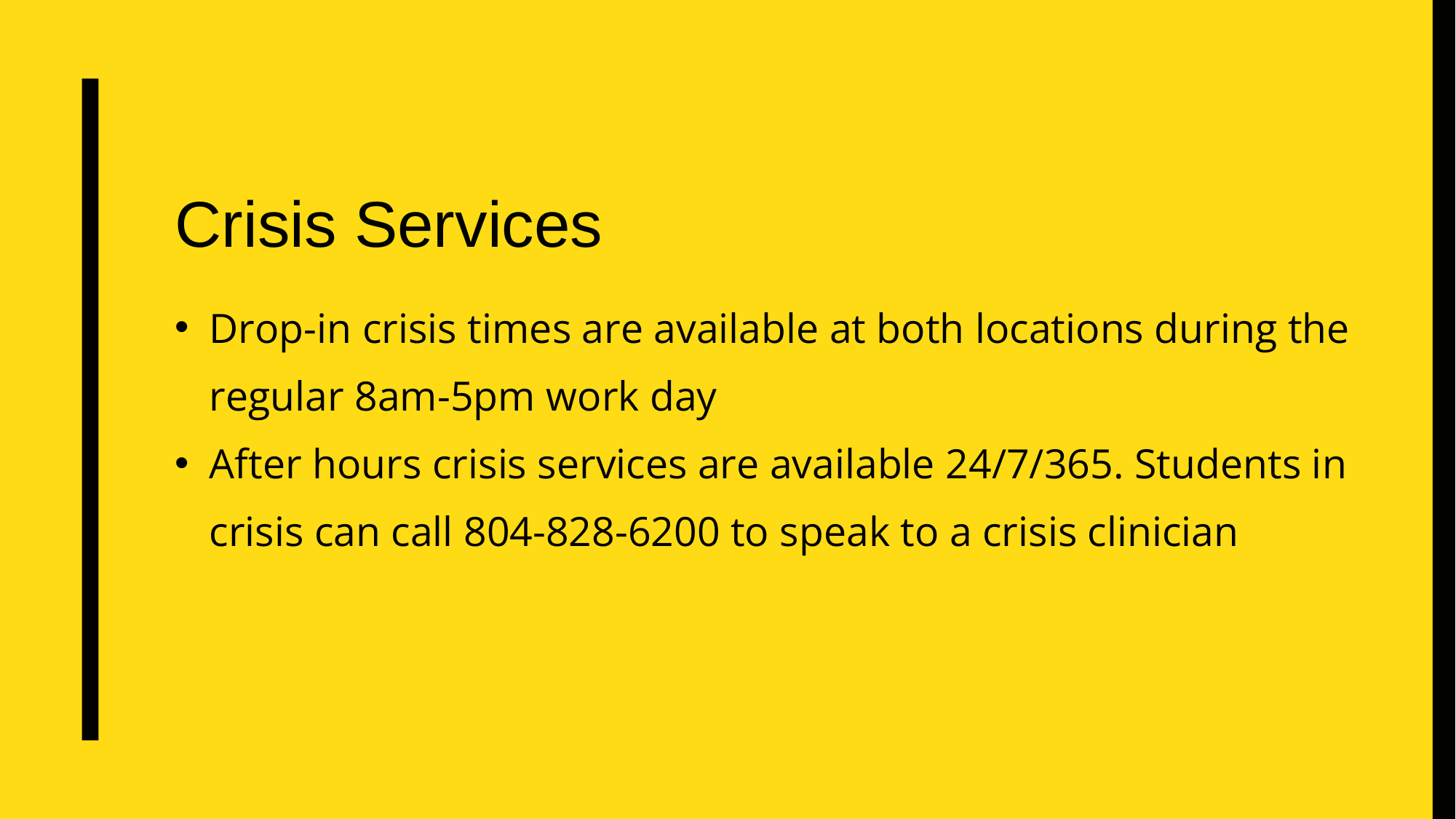

Crisis Services

Drop-in crisis times are available at both locations during the regular 8am-5pm work day
After hours crisis services are available 24/7/365. Students in crisis can call 804-828-6200 to speak to a crisis clinician